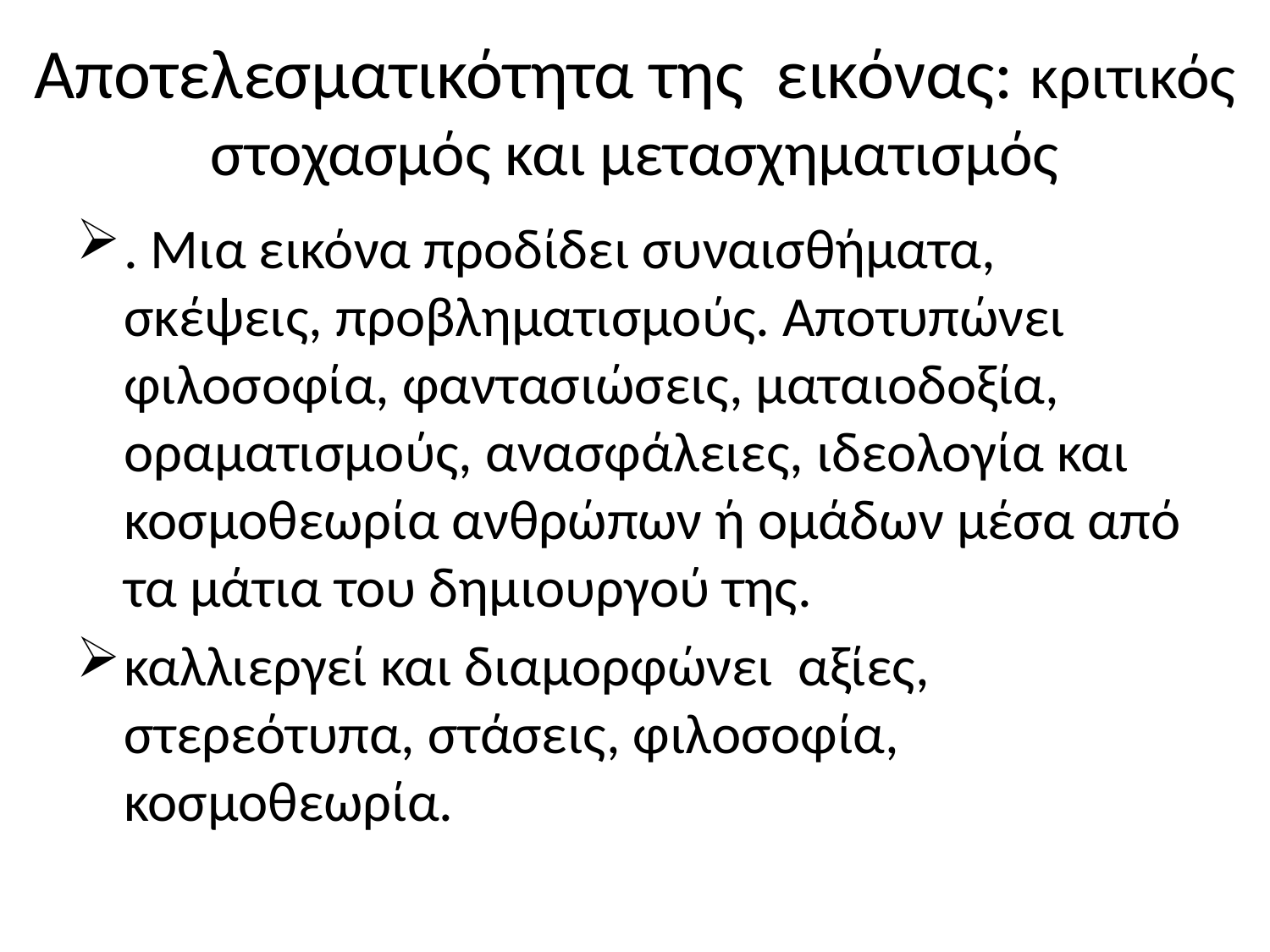

# Αποτελεσματικότητα της  εικόνας: κριτικός στοχασμός και μετασχηματισμός
. Μια εικόνα προδίδει συναισθήματα, σκέψεις, προβληματισμούς. Αποτυπώνει φιλοσοφία, φαντασιώσεις, ματαιοδοξία, οραματισμούς, ανασφάλειες, ιδεολογία και κοσμοθεωρία ανθρώπων ή ομάδων μέσα από τα μάτια του δημιουργού της.
καλλιεργεί και διαμορφώνει  αξίες, στερεότυπα, στάσεις, φιλοσοφία, κοσμοθεωρία.